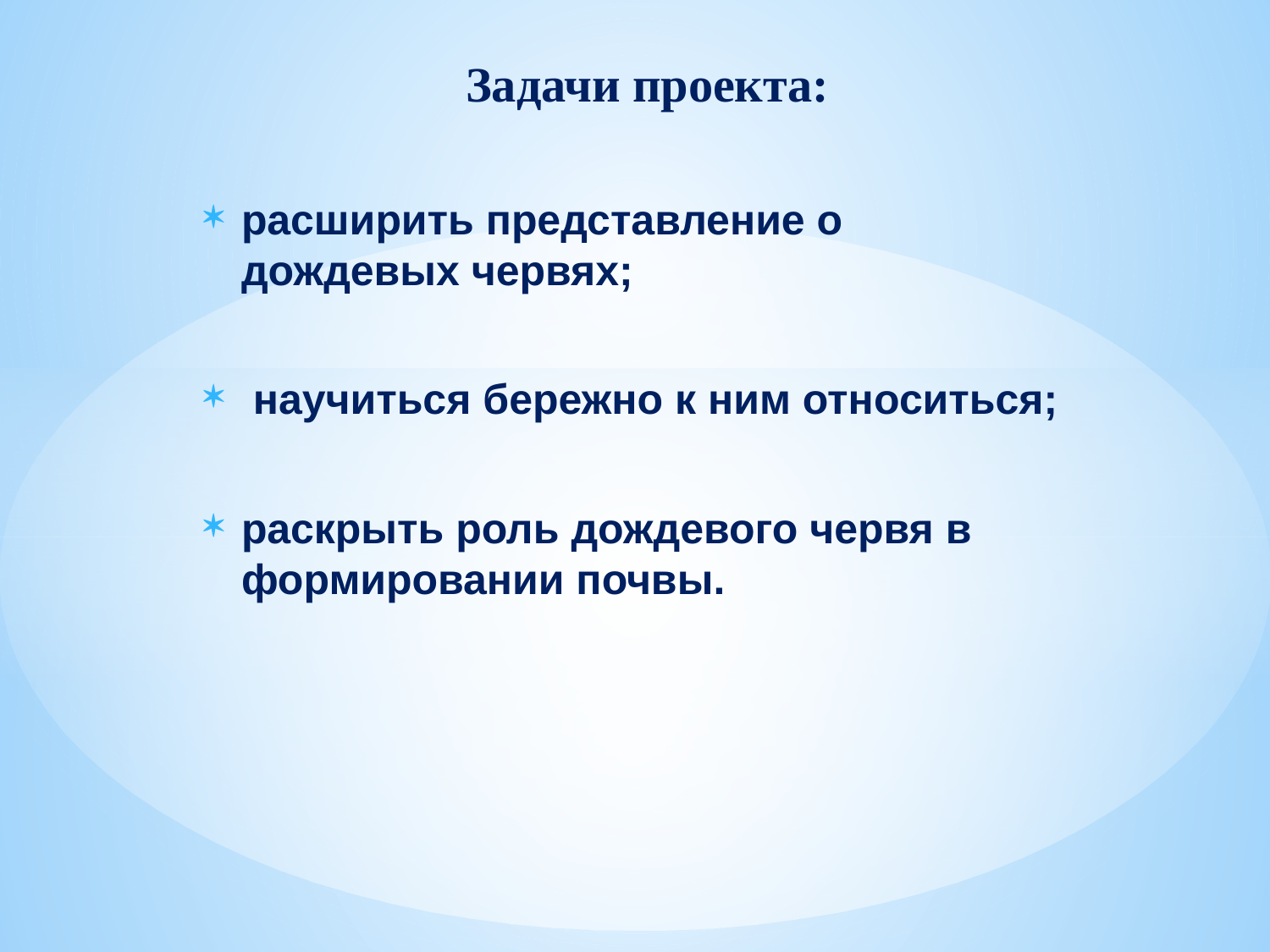

# Задачи проекта:
расширить представление о дождевых червях;

 научиться бережно к ним относиться;

раскрыть роль дождевого червя в формировании почвы.